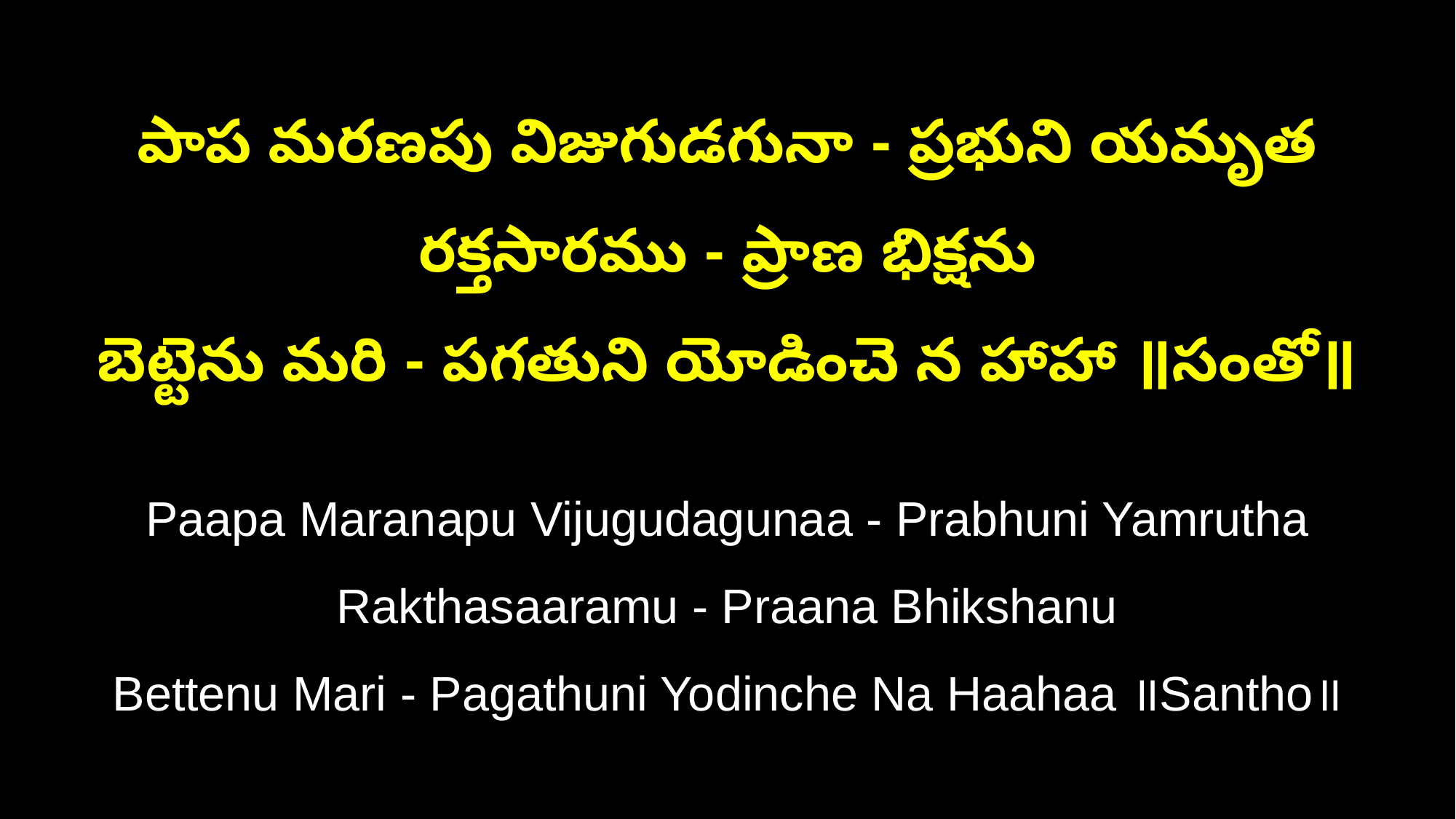

పాప మరణపు విజుగుడగునా - ప్రభుని యమృత రక్తసారము - ప్రాణ భిక్షను
బెట్టెను మరి - పగతుని యోడించె న హాహా ॥సంతో॥
Paapa Maranapu Vijugudagunaa - Prabhuni Yamrutha Rakthasaaramu - Praana Bhikshanu
Bettenu Mari - Pagathuni Yodinche Na Haahaa ॥Santho॥